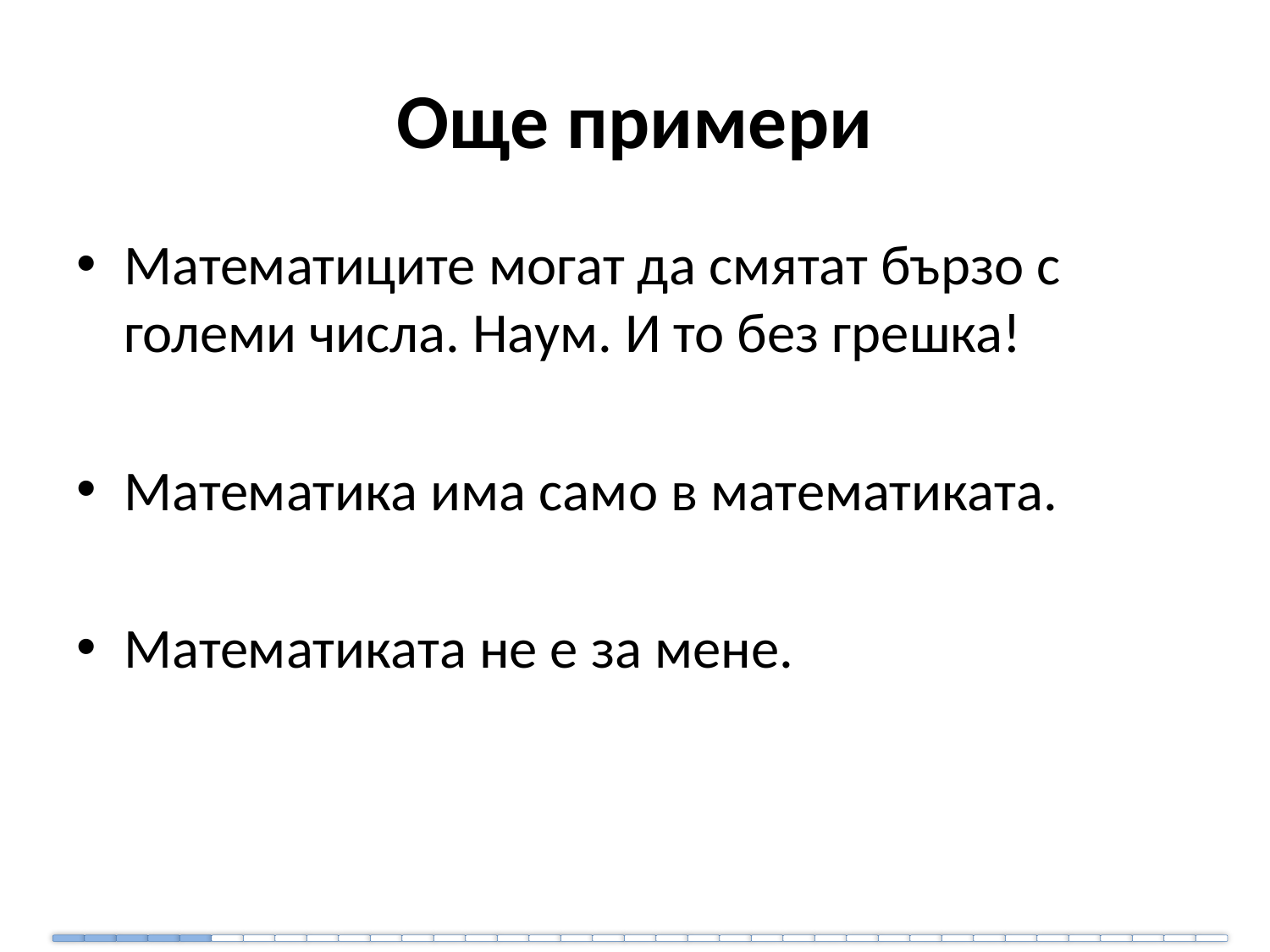

# Още примери
Математиците могат да смятат бързо с големи числа. Наум. И то без грешка!

Математика има само в математиката.

Математиката не е за мене.